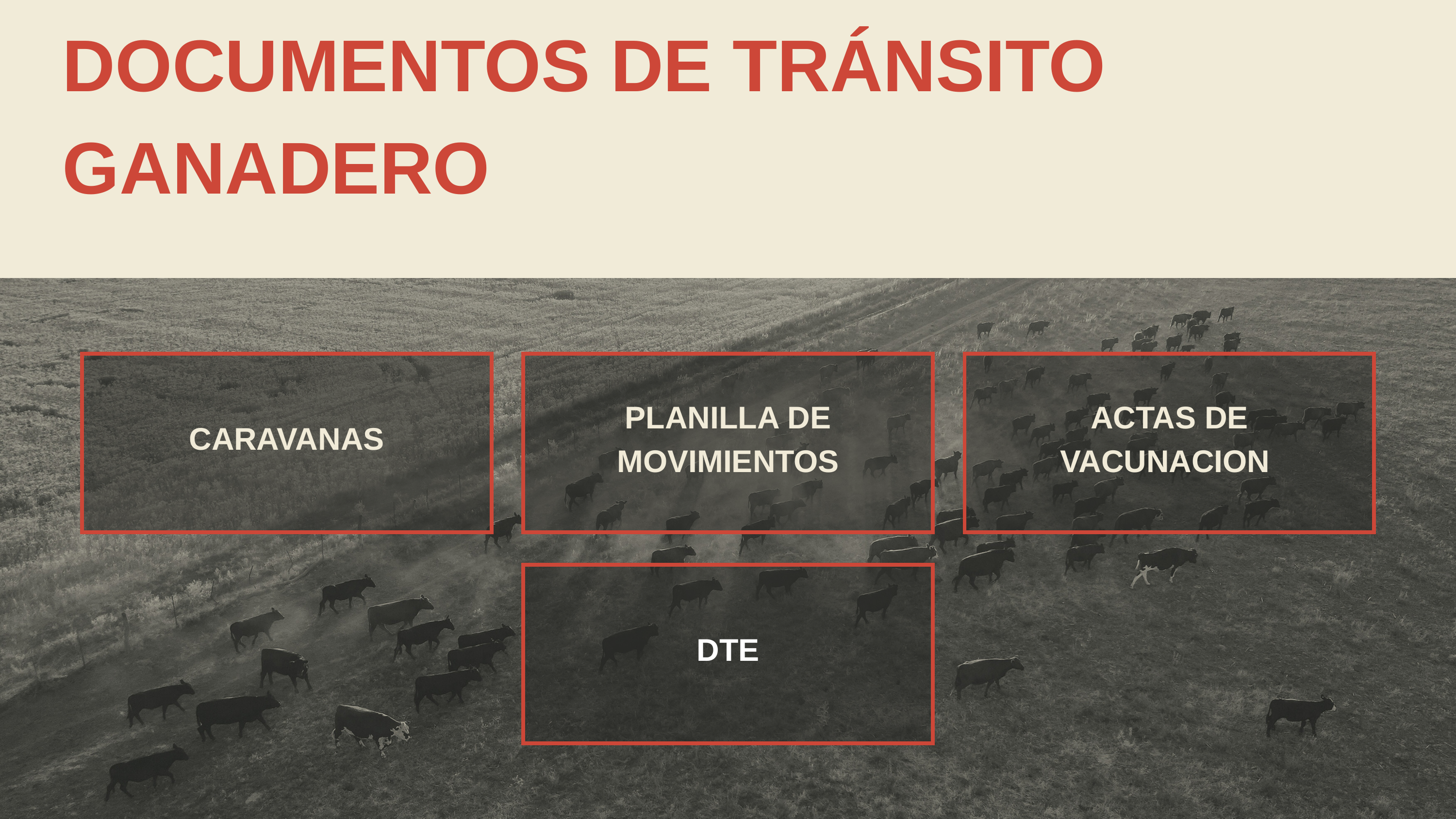

DOCUMENTOS DE TRÁNSITO GANADERO

PLANILLA DE MOVIMIENTOS
ACTAS DE VACUNACION
CARAVANAS

DTE